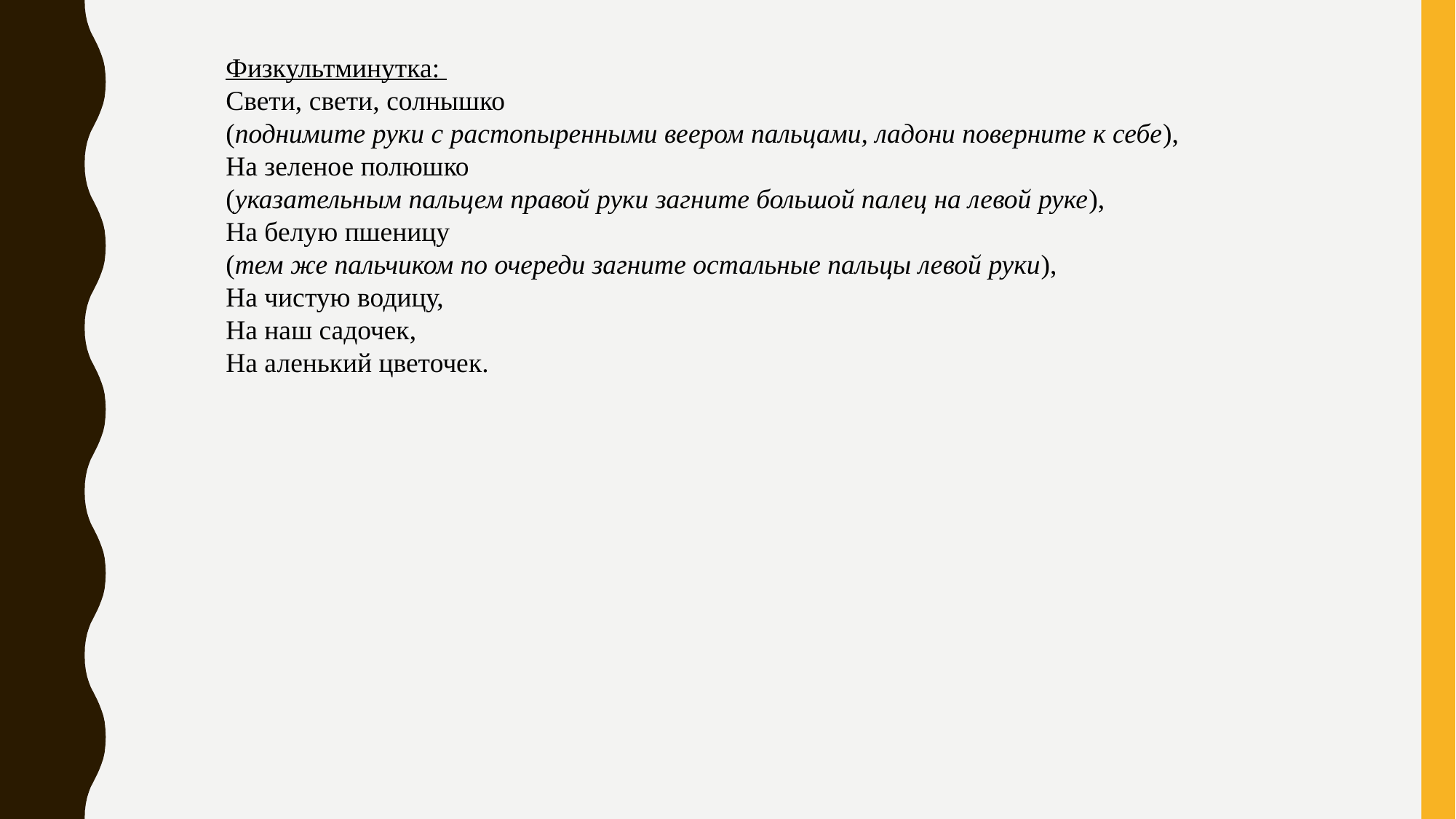

Физкультминутка: 
Свети, свети, солнышко
(поднимите руки с растопыренными веером пальцами, ладони поверните к себе),
На зеленое полюшко
(указательным пальцем правой руки загните большой палец на левой руке),
На белую пшеницу
(тем же пальчиком по очереди загните остальные пальцы левой руки),
На чистую водицу,
На наш садочек,
На аленький цветочек.